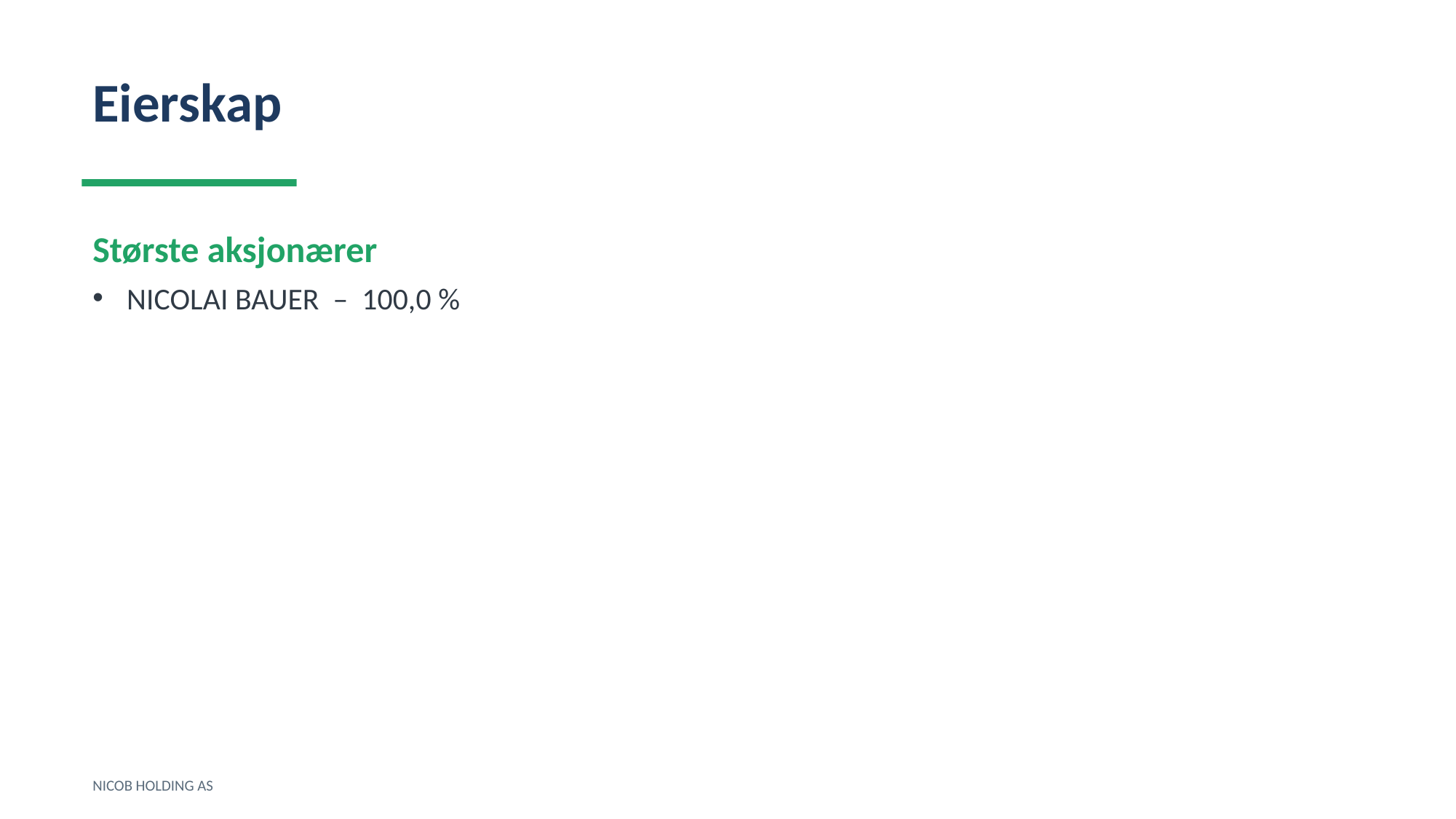

Eierskap

Største aksjonærer
NICOLAI BAUER  –  100,0 %
NICOB HOLDING AS